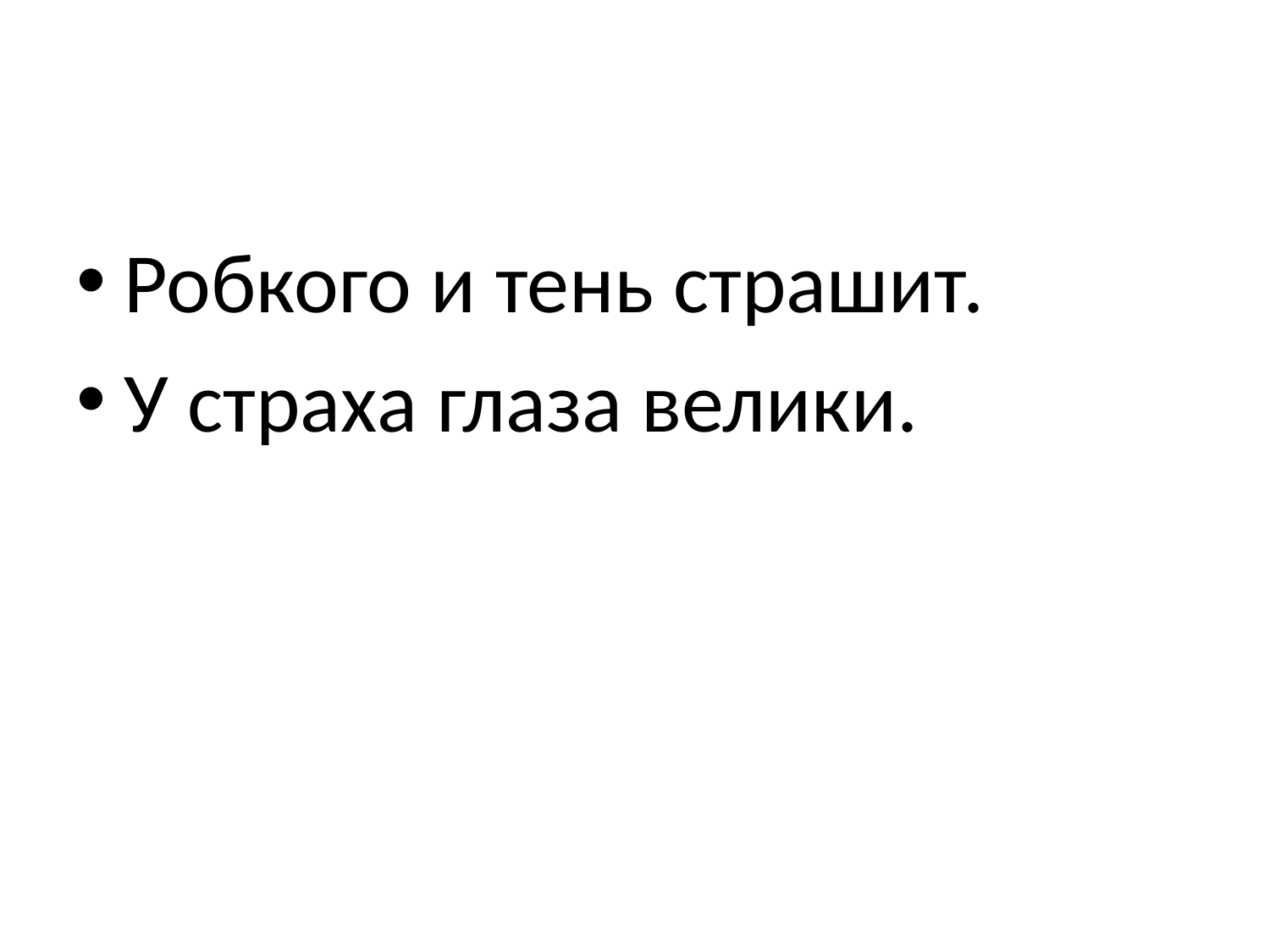

#
Робкого и тень страшит.
У страха глаза велики.